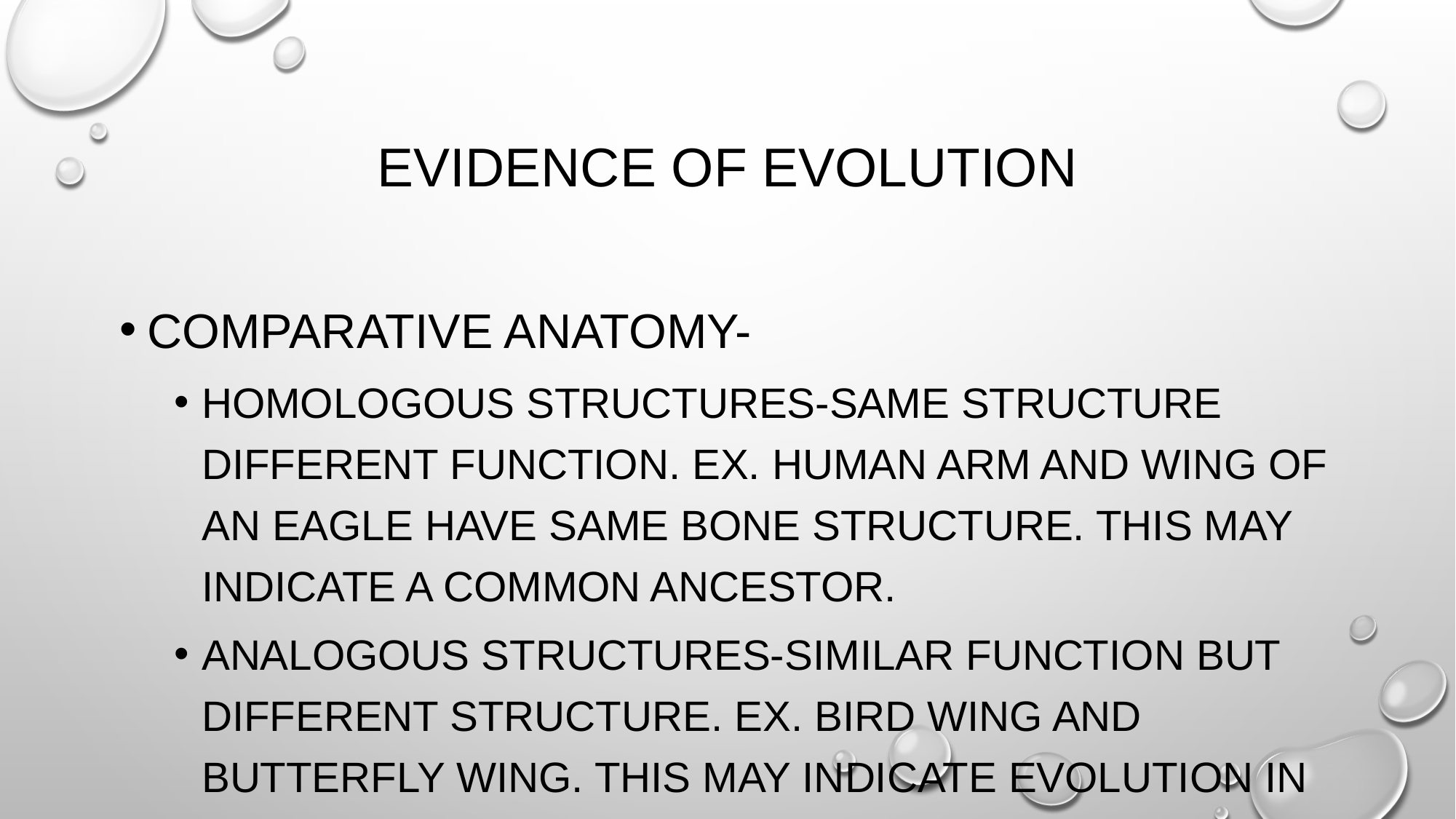

# Evidence of Evolution
Comparative anatomy-
homologous structures-same structure different function. Ex. Human arm and wing of an eagle have same bone structure. This may indicate a common ancestor.
analogous structures-Similar function but different structure. Ex. Bird wing and butterfly wing. This may indicate evolution in a similar environment.